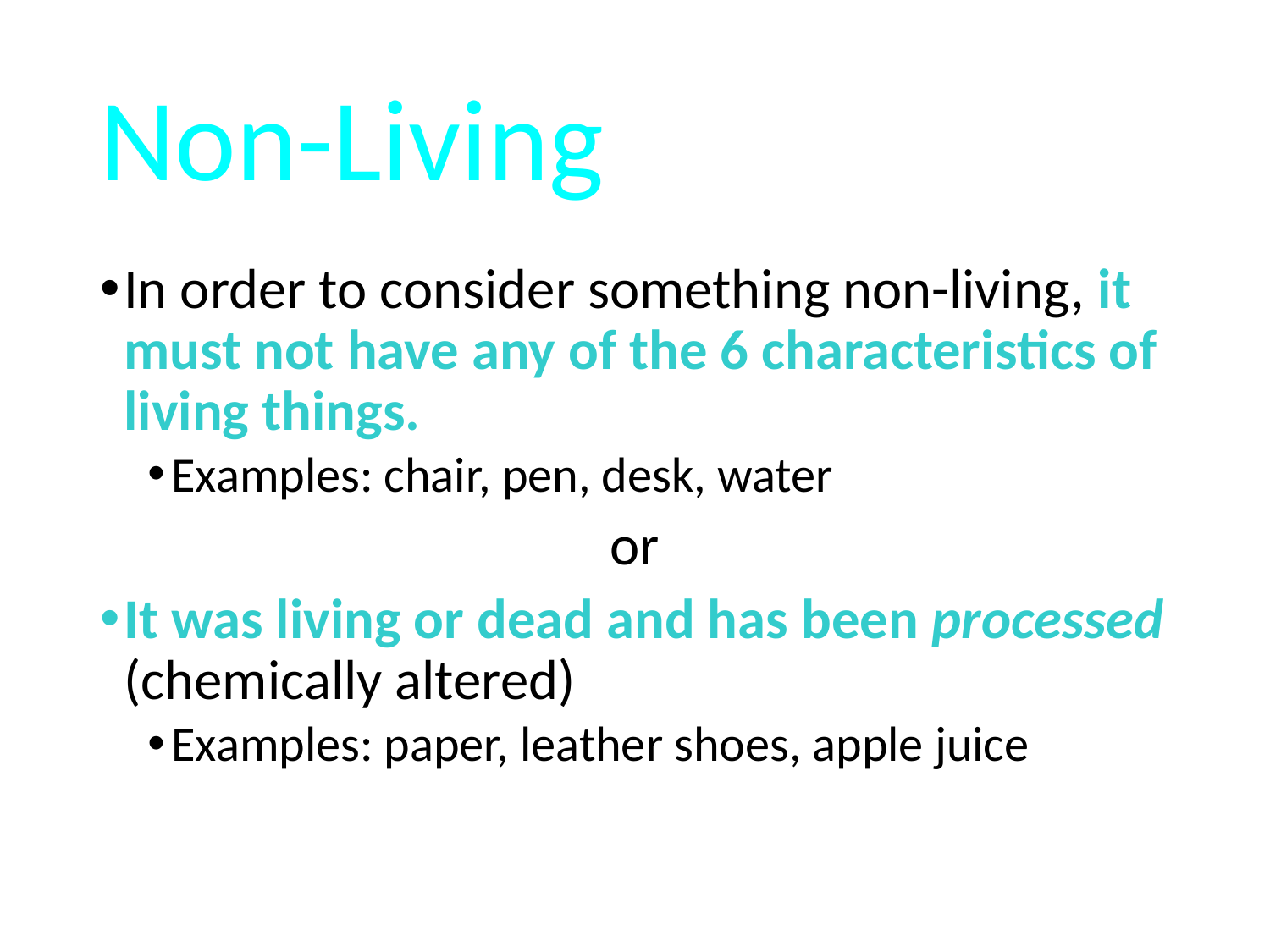

# Non-Living
In order to consider something non-living, it must not have any of the 6 characteristics of living things.
Examples: chair, pen, desk, water
or
It was living or dead and has been processed (chemically altered)
Examples: paper, leather shoes, apple juice